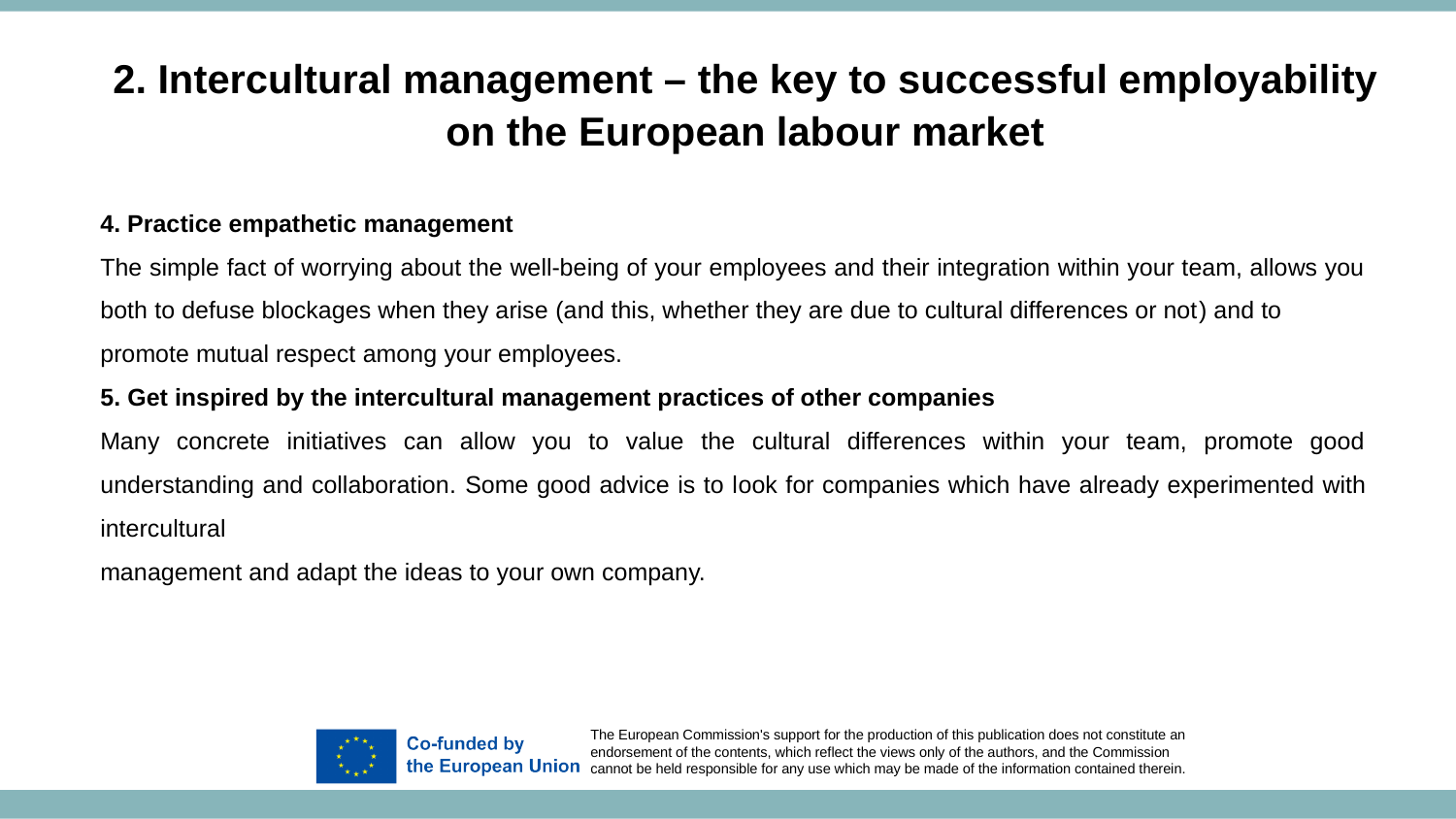

2. Intercultural management – the key to successful employability on the European labour market

4. Practice empathetic management
The simple fact of worrying about the well-being of your employees and their integration within your team, allows you both to defuse blockages when they arise (and this, whether they are due to cultural differences or not) and to
promote mutual respect among your employees.
5. Get inspired by the intercultural management practices of other companies
Many concrete initiatives can allow you to value the cultural differences within your team, promote good understanding and collaboration. Some good advice is to look for companies which have already experimented with intercultural
management and adapt the ideas to your own company.